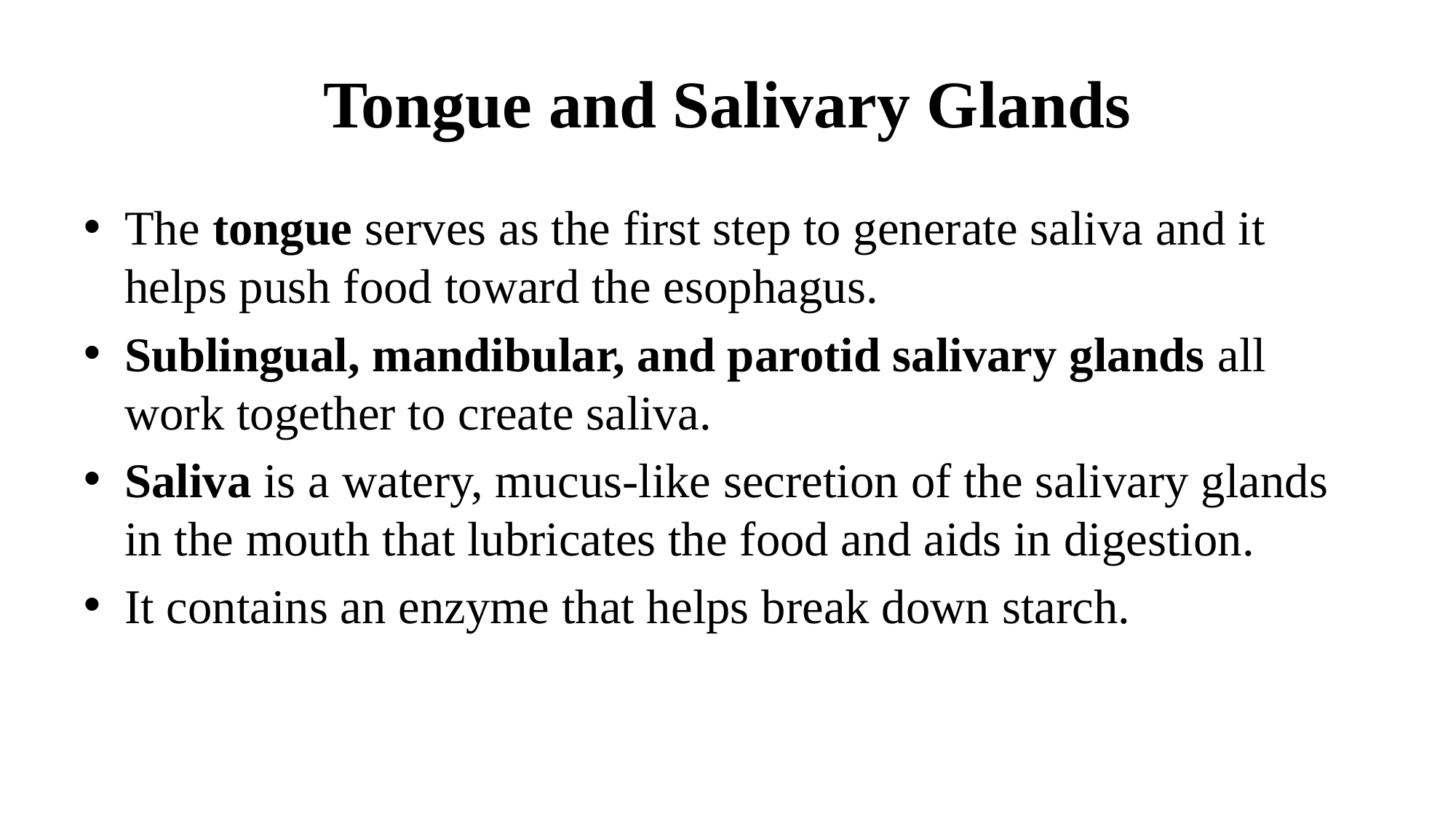

# Tongue and Salivary Glands
The tongue serves as the first step to generate saliva and it helps push food toward the esophagus.
Sublingual, mandibular, and parotid salivary glands all work together to create saliva.
Saliva is a watery, mucus-like secretion of the salivary glands in the mouth that lubricates the food and aids in digestion.
It contains an enzyme that helps break down starch.